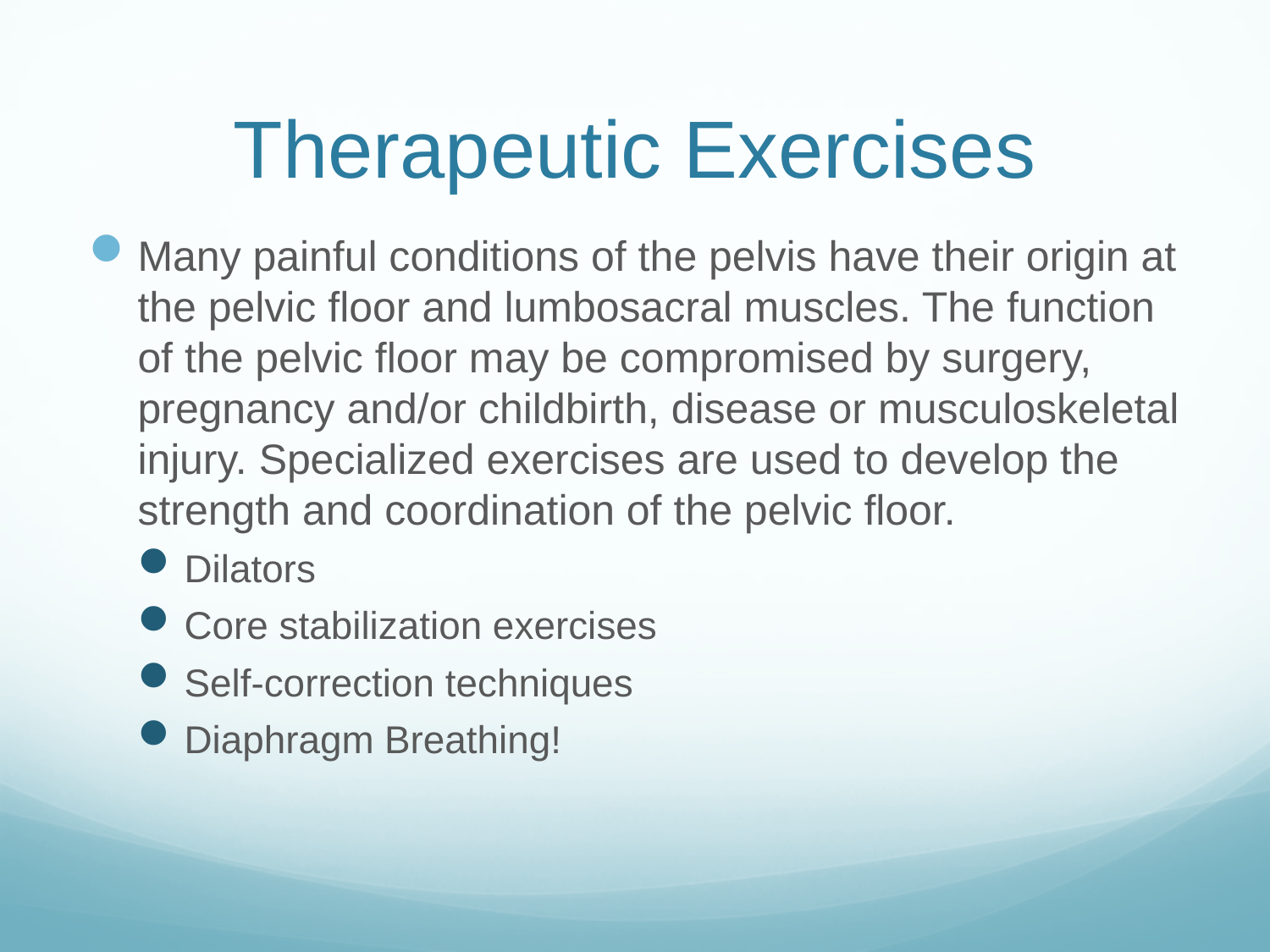

# Therapeutic Exercises
Many painful conditions of the pelvis have their origin at the pelvic floor and lumbosacral muscles. The function of the pelvic floor may be compromised by surgery, pregnancy and/or childbirth, disease or musculoskeletal injury. Specialized exercises are used to develop the strength and coordination of the pelvic floor.
Dilators
Core stabilization exercises
Self-correction techniques
Diaphragm Breathing!